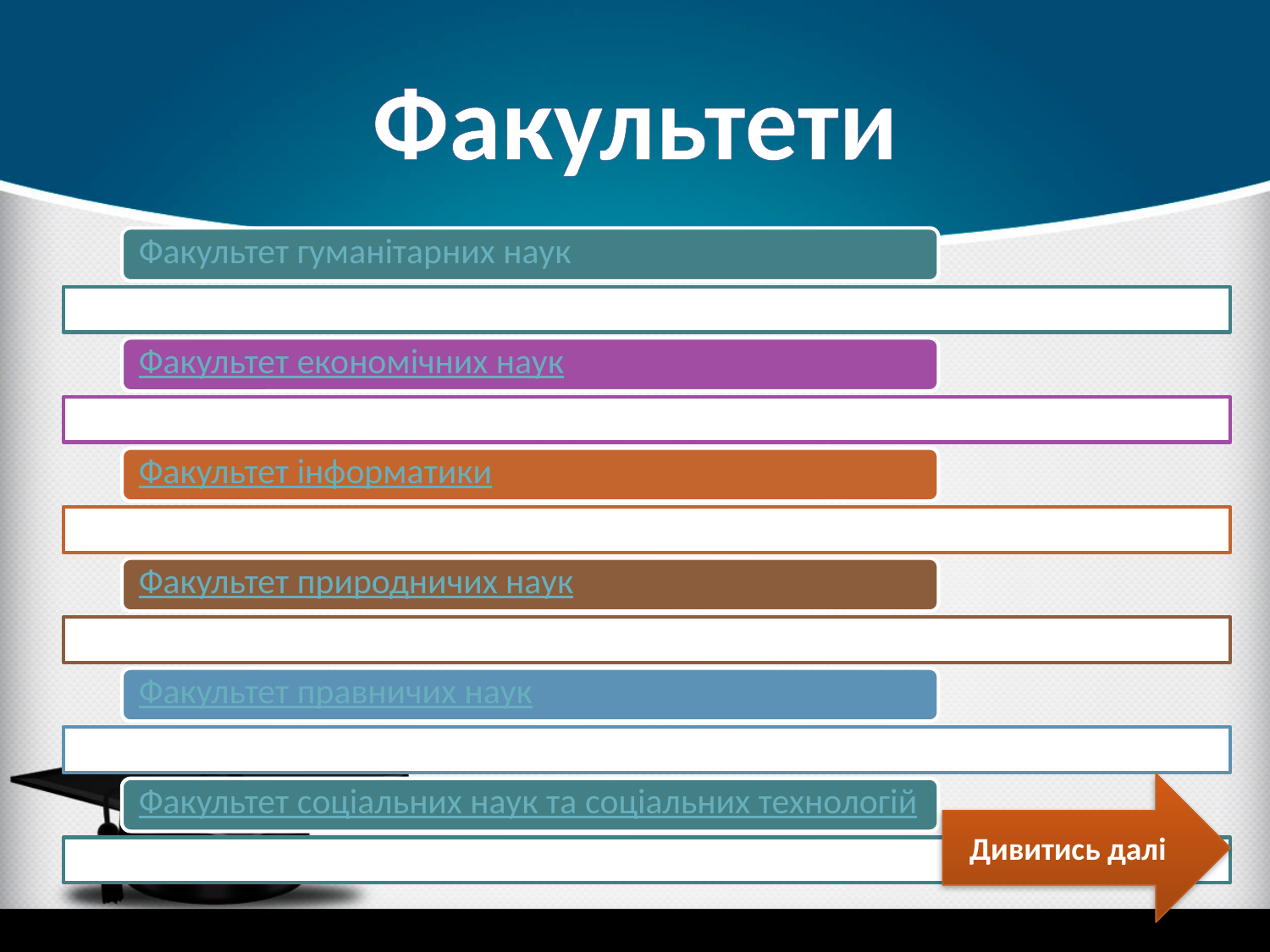

# Факультети
Факультет гуманітарних наук
Факультет правничих наук
Факультет соціальних наук та соціальних технологій
Факультет економічних наук
Факультет інформатики
Факультет природничих наук
Дивитись далі